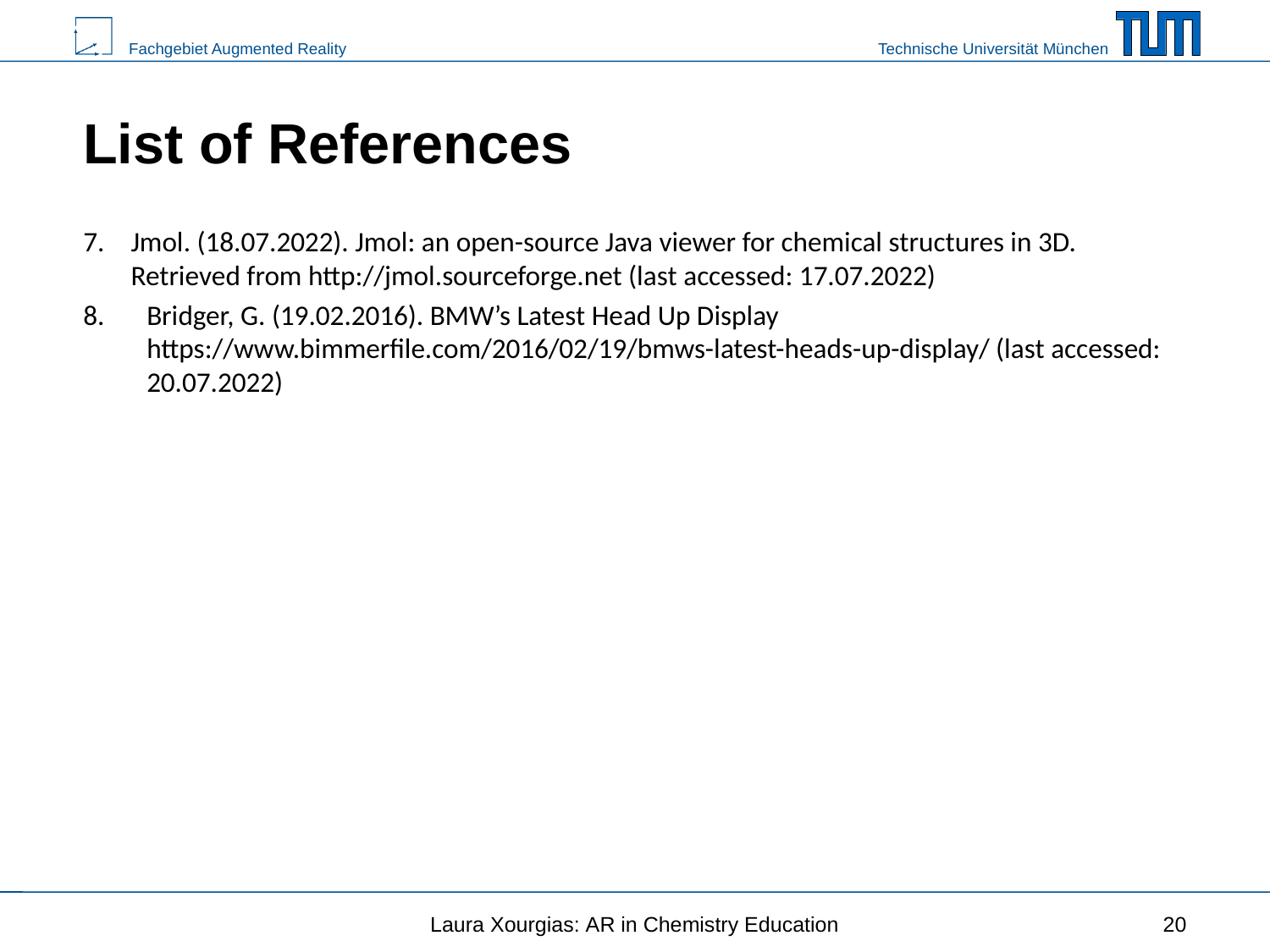

# List of References
Jmol. (18.07.2022). Jmol: an open-source Java viewer for chemical structures in 3D. Retrieved from http://jmol.sourceforge.net (last accessed: 17.07.2022)
Bridger, G. (19.02.2016). BMW’s Latest Head Up Display https://www.bimmerfile.com/2016/02/19/bmws-latest-heads-up-display/ (last accessed: 20.07.2022)
Laura Xourgias: AR in Chemistry Education
20